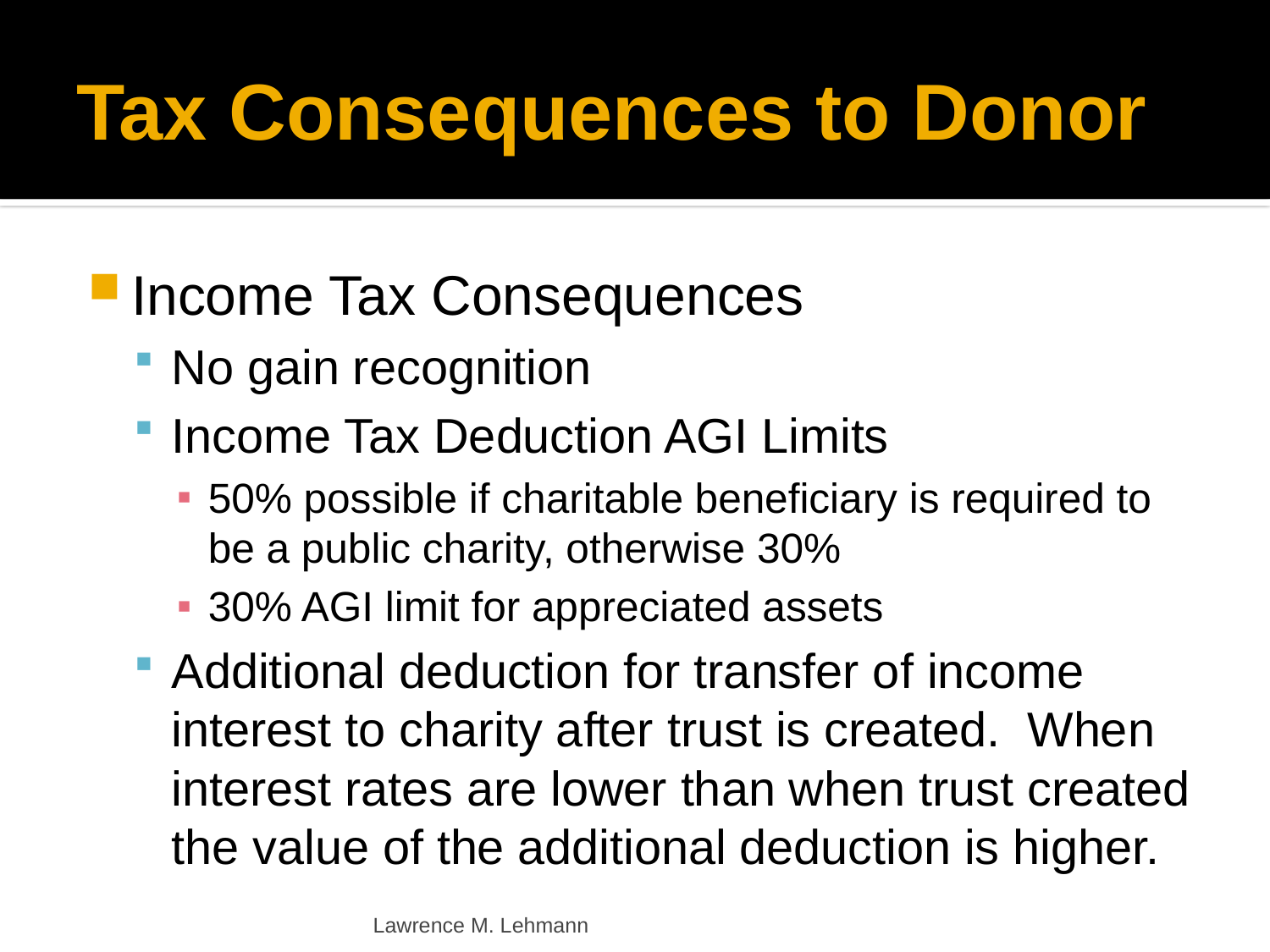

# Tax Consequences to Donor
Income Tax Consequences
No gain recognition
Income Tax Deduction AGI Limits
50% possible if charitable beneficiary is required to be a public charity, otherwise 30%
30% AGI limit for appreciated assets
Additional deduction for transfer of income interest to charity after trust is created.  When interest rates are lower than when trust created the value of the additional deduction is higher.

Lawrence M. Lehmann